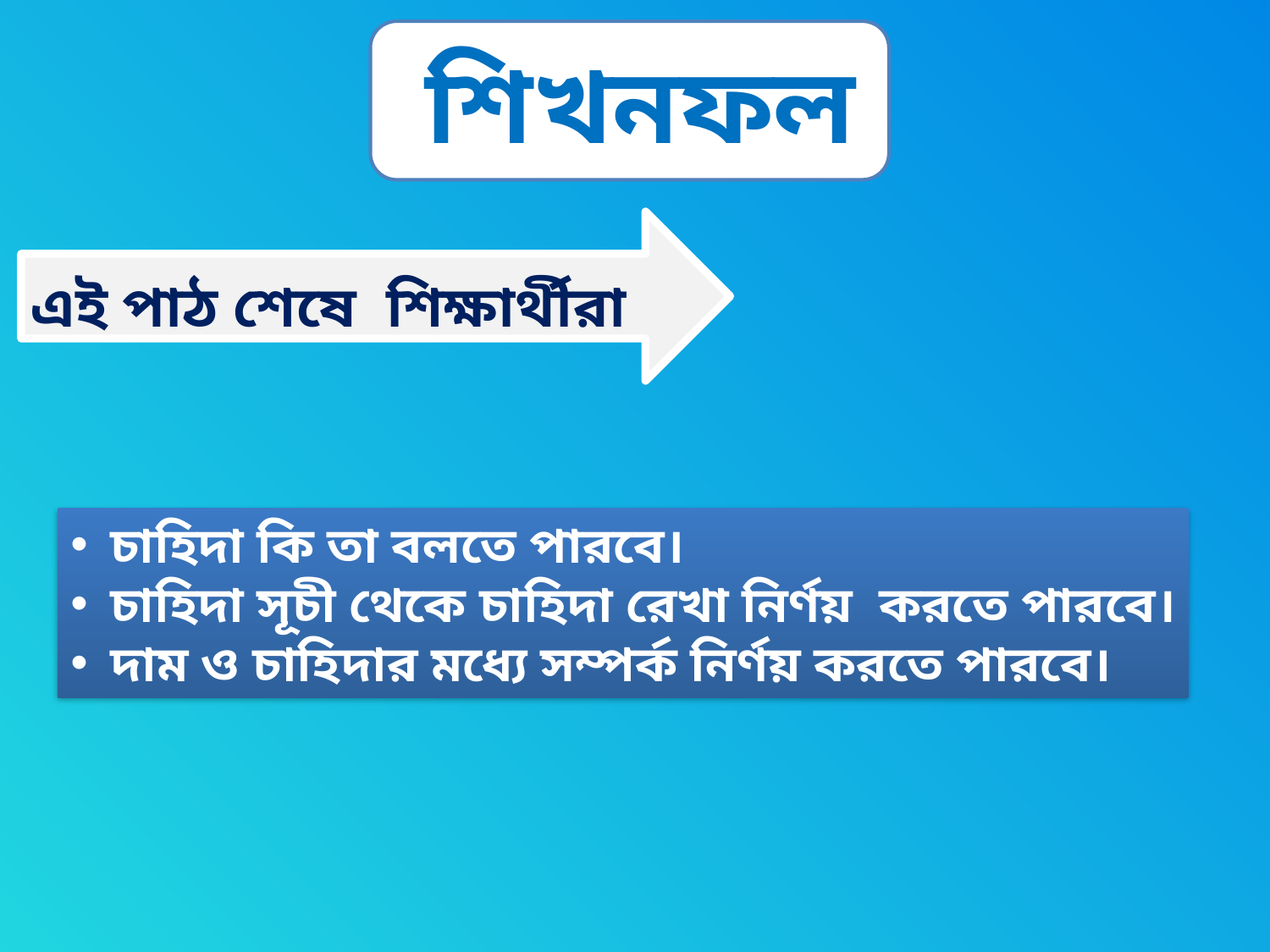

শিখনফল

এই পাঠ শেষে  শিক্ষার্থীরা
চাহিদা কি তা বলতে পারবে।
চাহিদা সূচী থেকে চাহিদা রেখা নির্ণয়  করতে পারবে।
দাম ও চাহিদার মধ্যে সম্পর্ক নির্ণয় করতে পারবে।